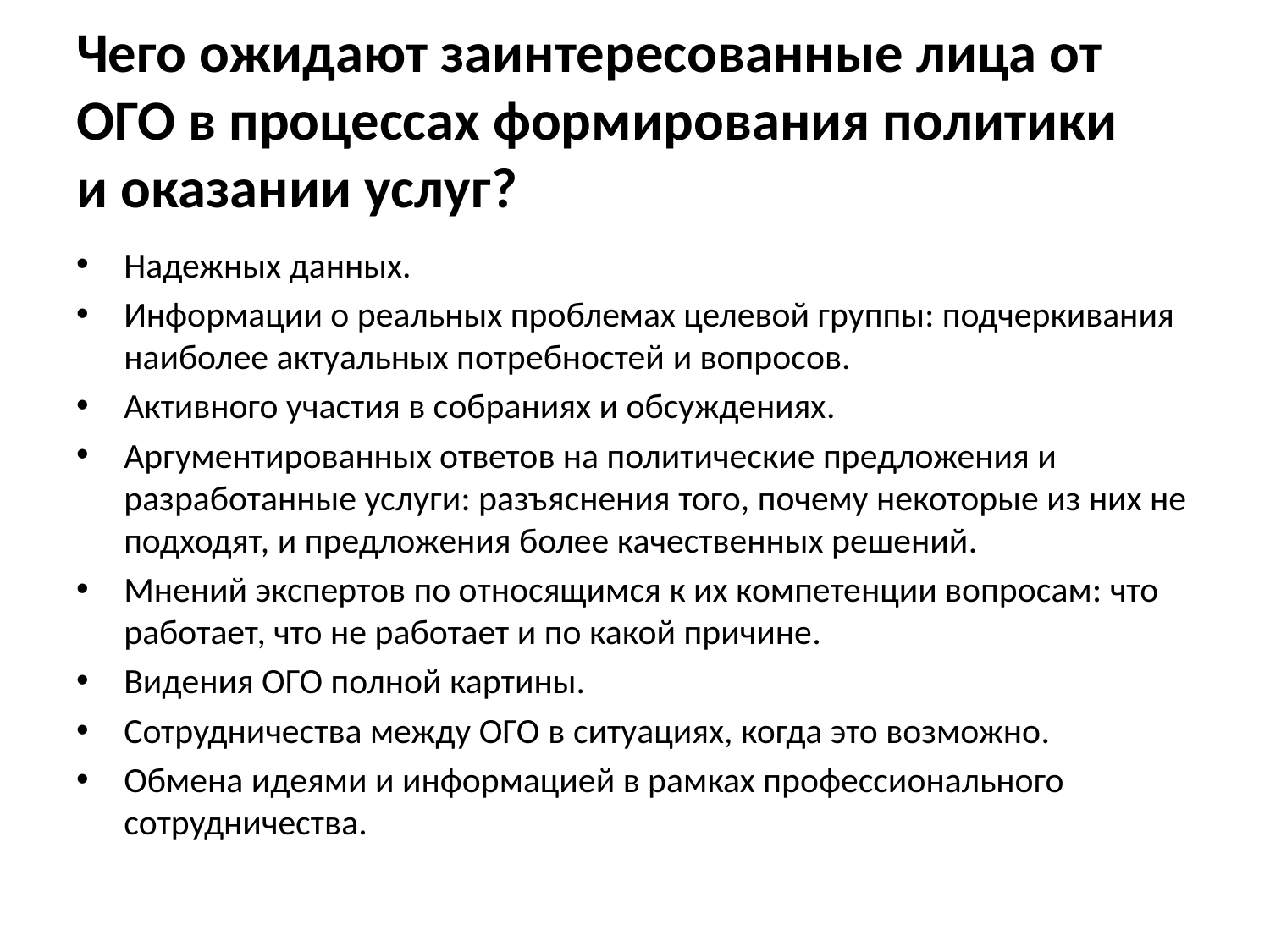

# Чего ожидают заинтересованные лица от ОГО в процессах формирования политики и оказании услуг?
Надежных данных.
Информации о реальных проблемах целевой группы: подчеркивания наиболее актуальных потребностей и вопросов.
Активного участия в собраниях и обсуждениях.
Аргументированных ответов на политические предложения и разработанные услуги: разъяснения того, почему некоторые из них не подходят, и предложения более качественных решений.
Мнений экспертов по относящимся к их компетенции вопросам: что работает, что не работает и по какой причине.
Видения ОГО полной картины.
Сотрудничества между ОГО в ситуациях, когда это возможно.
Обмена идеями и информацией в рамках профессионального сотрудничества.